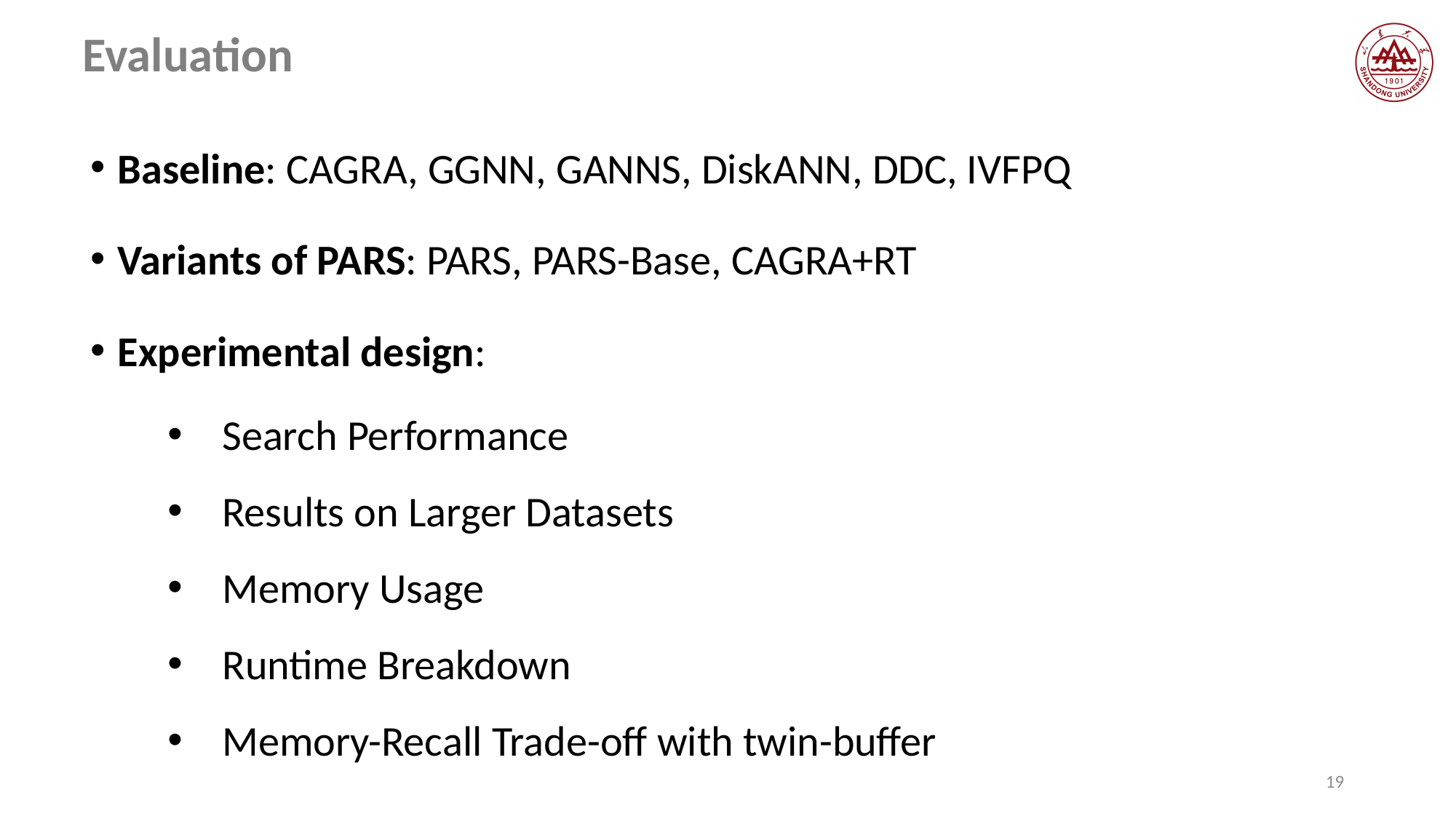

# Evaluation
Baseline: CAGRA, GGNN, GANNS, DiskANN, DDC, IVFPQ
Variants of PARS: PARS, PARS-Base, CAGRA+RT
Experimental design:
Search Performance
Results on Larger Datasets
Memory Usage
Runtime Breakdown
Memory-Recall Trade-off with twin-buffer
19